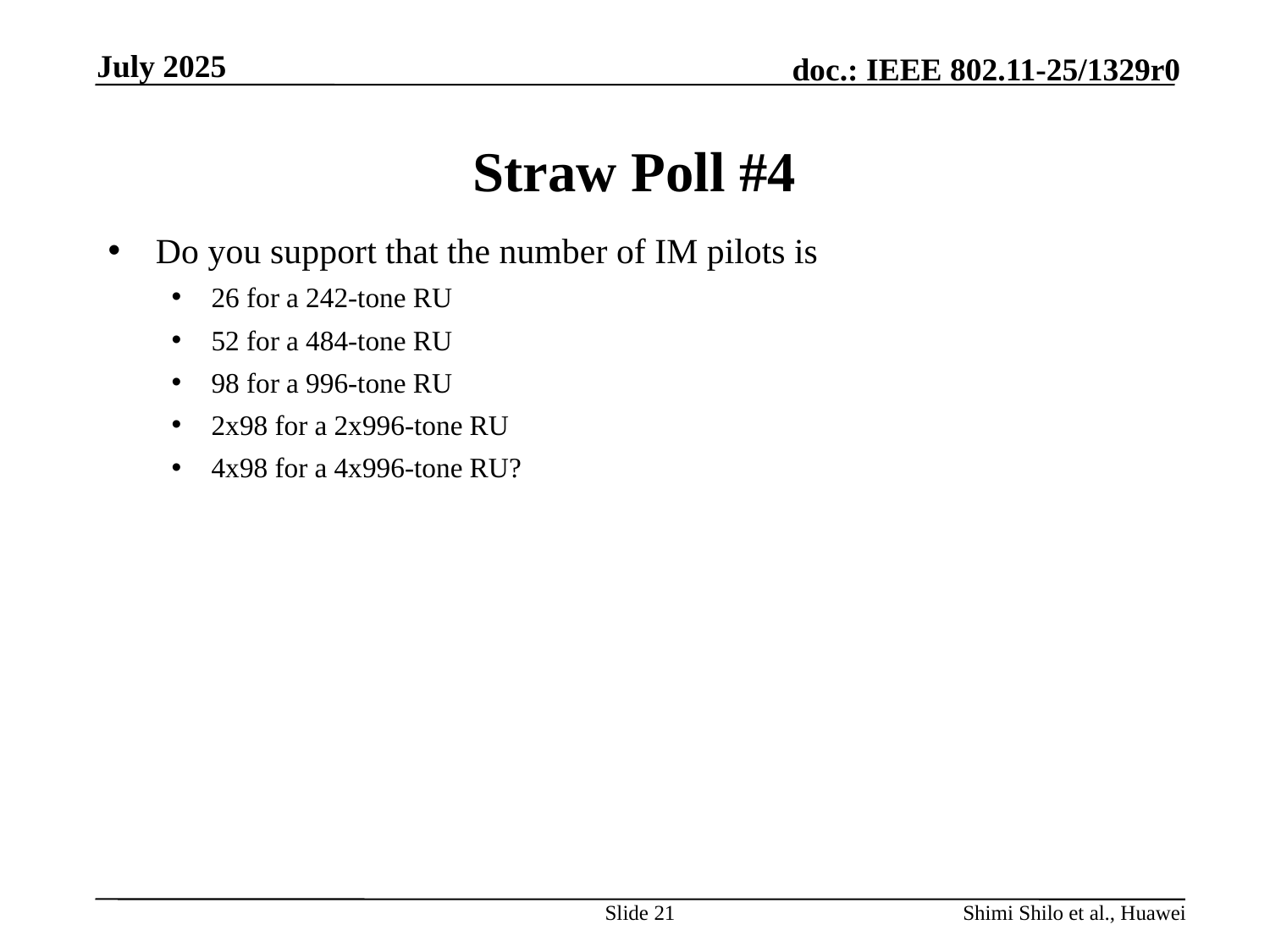

July 2025
# Straw Poll #4
Do you support that the number of IM pilots is
26 for a 242-tone RU
52 for a 484-tone RU
98 for a 996-tone RU
2x98 for a 2x996-tone RU
4x98 for a 4x996-tone RU?
Slide 21
Shimi Shilo et al., Huawei